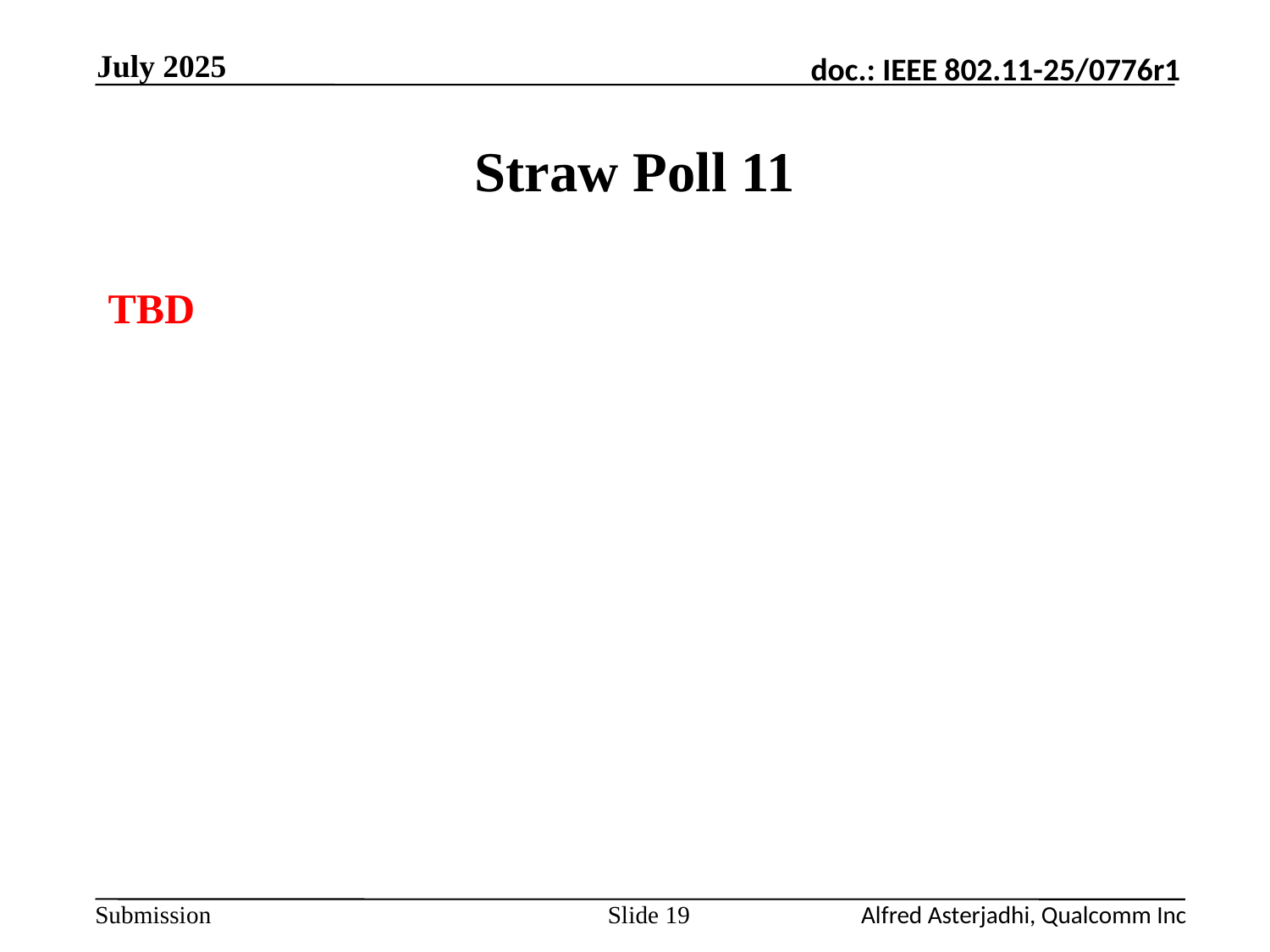

July 2025
# Straw Poll 11
TBD
Slide 19
Alfred Asterjadhi, Qualcomm Inc